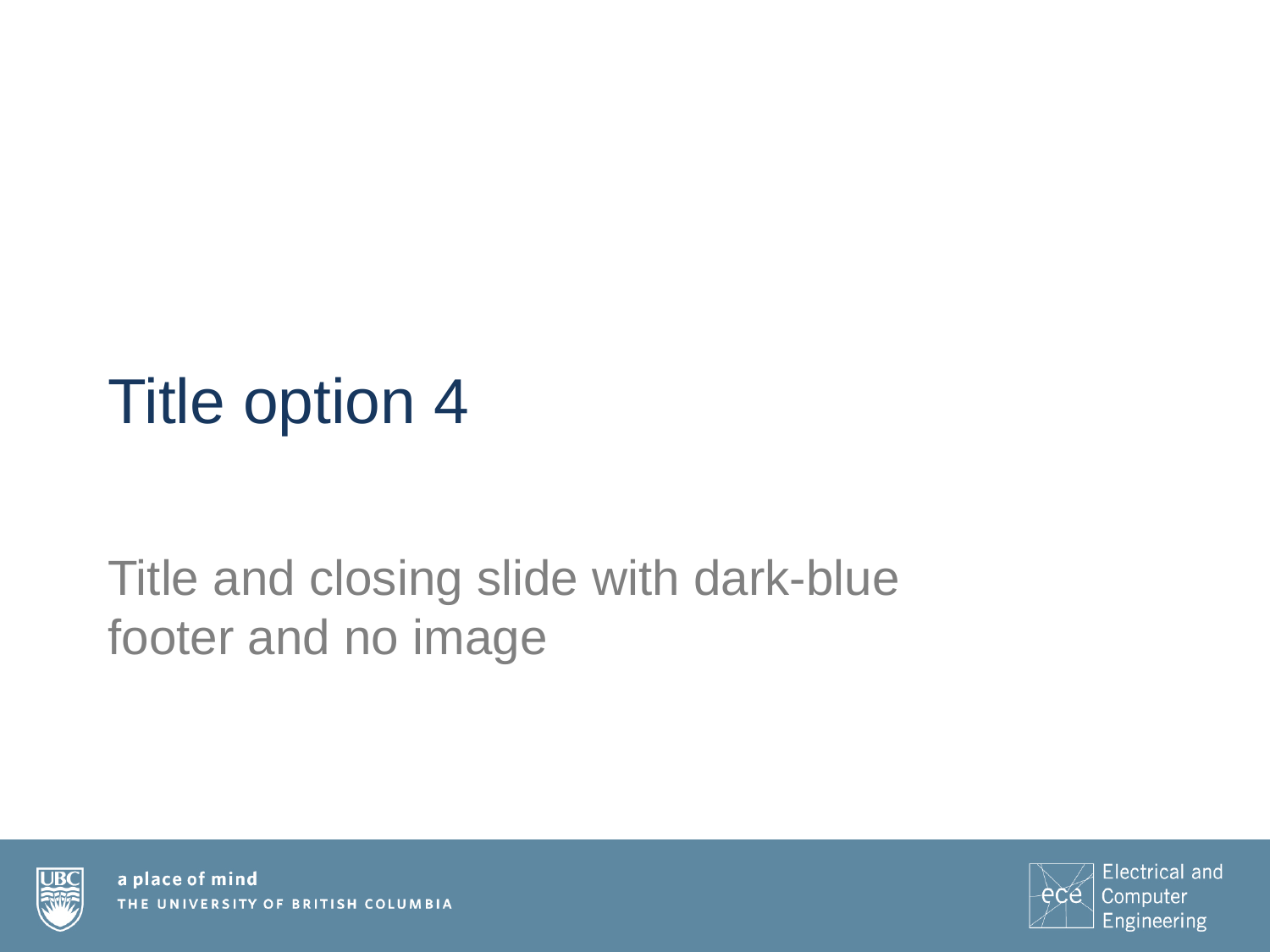

# Title option 4
Title and closing slide with dark-blue footer and no image